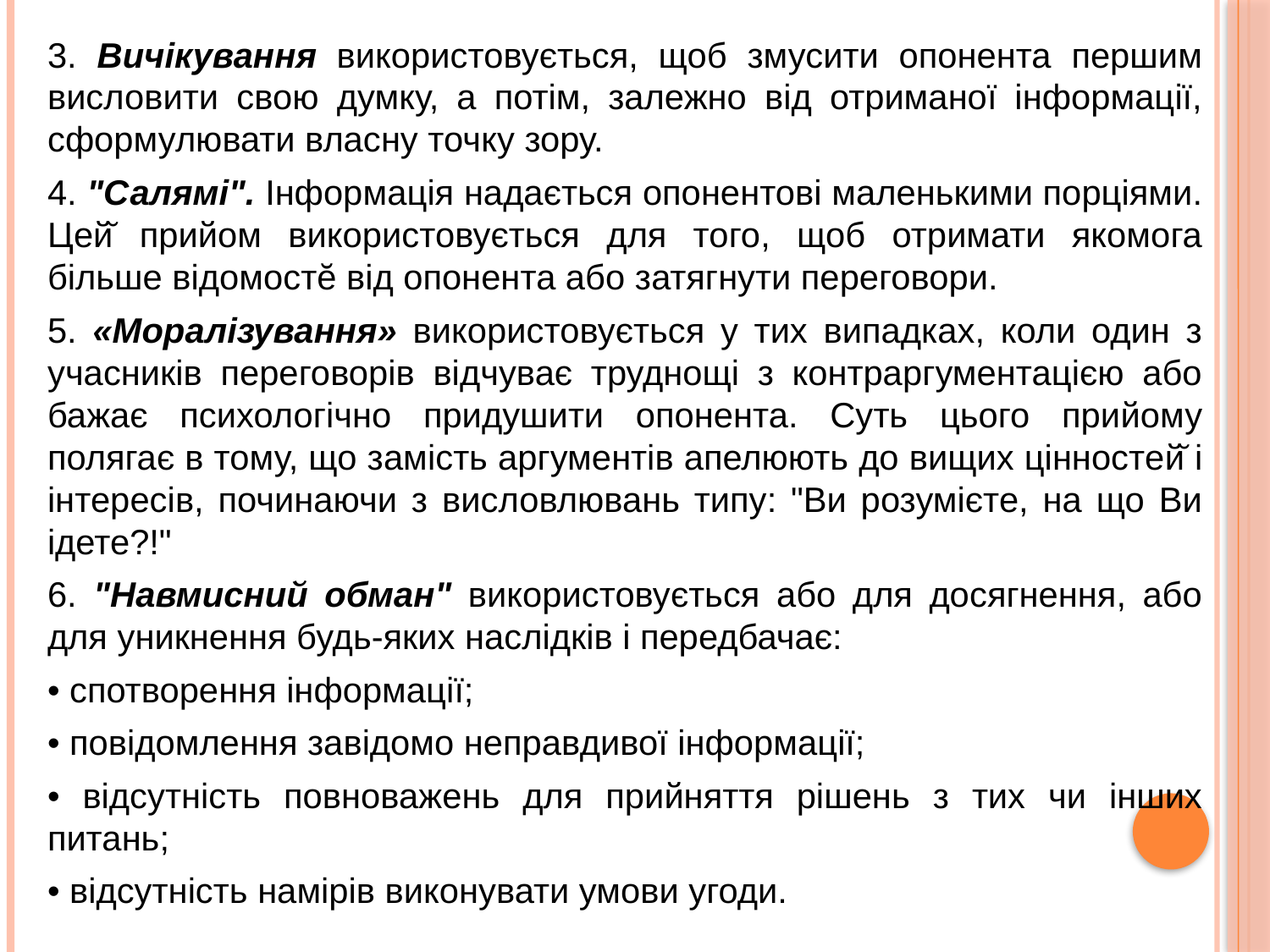

3. Вичікування використовується, щоб змусити опонента першим висловити свою думку, а потім, залежно від отриманої інформації, сформулювати власну точку зору.
4. "Салямі". Інформація надається опонентові маленькими порціями. Цей̆ прийом використовується для того, щоб отримати якомога більше відомостӗ від опонента або затягнути переговори.
5. «Моралізування» використовується у тих випадках, коли один з учасників переговорів відчуває труднощі з контраргументацією або бажає психологічно придушити опонента. Суть цього прийому полягає в тому, що замість аргументів апелюють до вищих цінностей̆ і інтересів, починаючи з висловлювань типу: "Ви розумієте, на що Ви ідете?!"
6. "Навмисний обман" використовується або для досягнення, або для уникнення будь-яких наслідків і передбачає:
• спотворення інформації;
• повідомлення завідомо неправдивої інформації;
• відсутність повноважень для прийняття рішень з тих чи інших питань;
• відсутність намірів виконувати умови угоди.